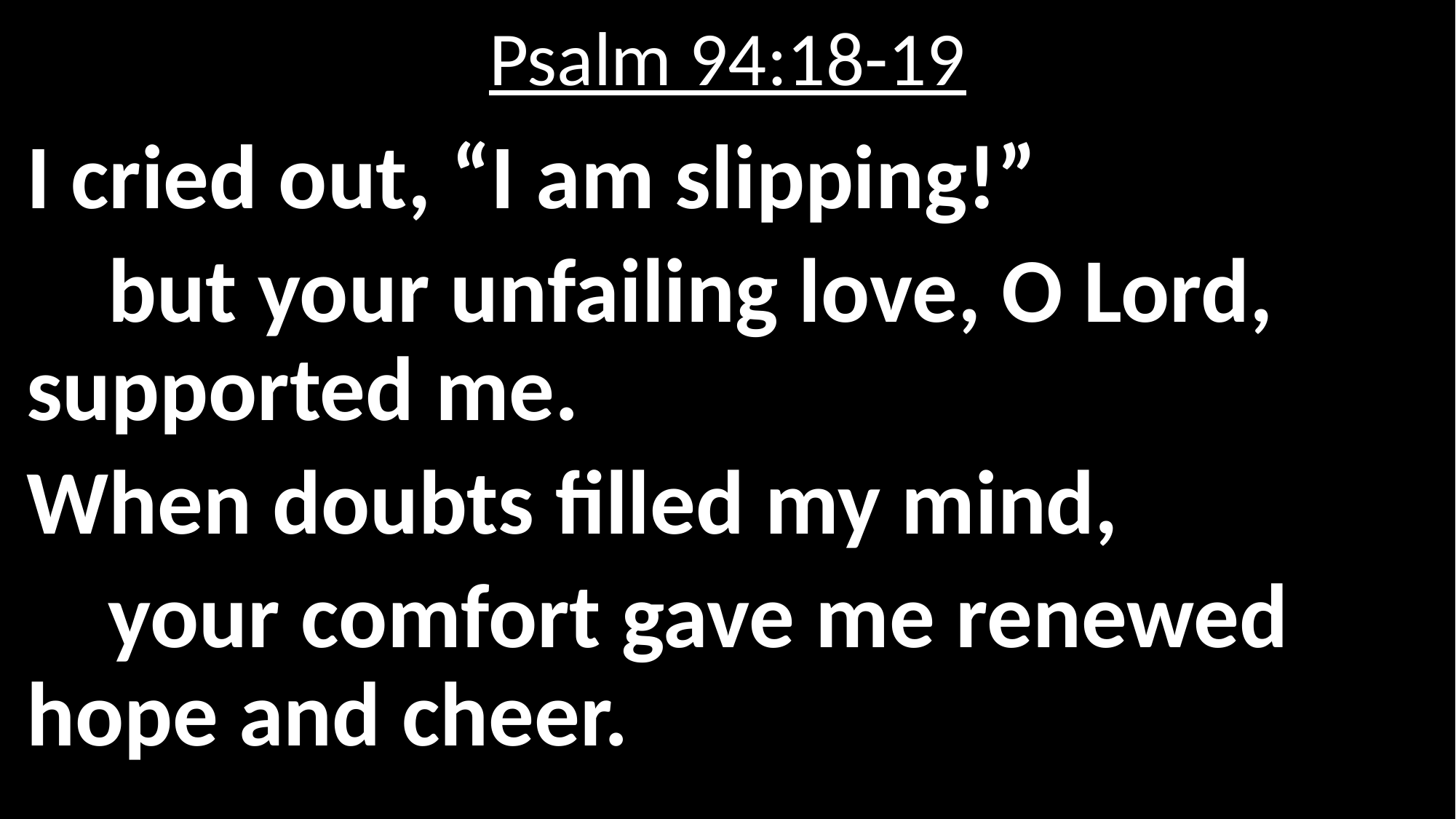

# Psalm 94:18-19
I cried out, “I am slipping!”
    but your unfailing love, O Lord, supported me.
When doubts filled my mind,
    your comfort gave me renewed hope and cheer.